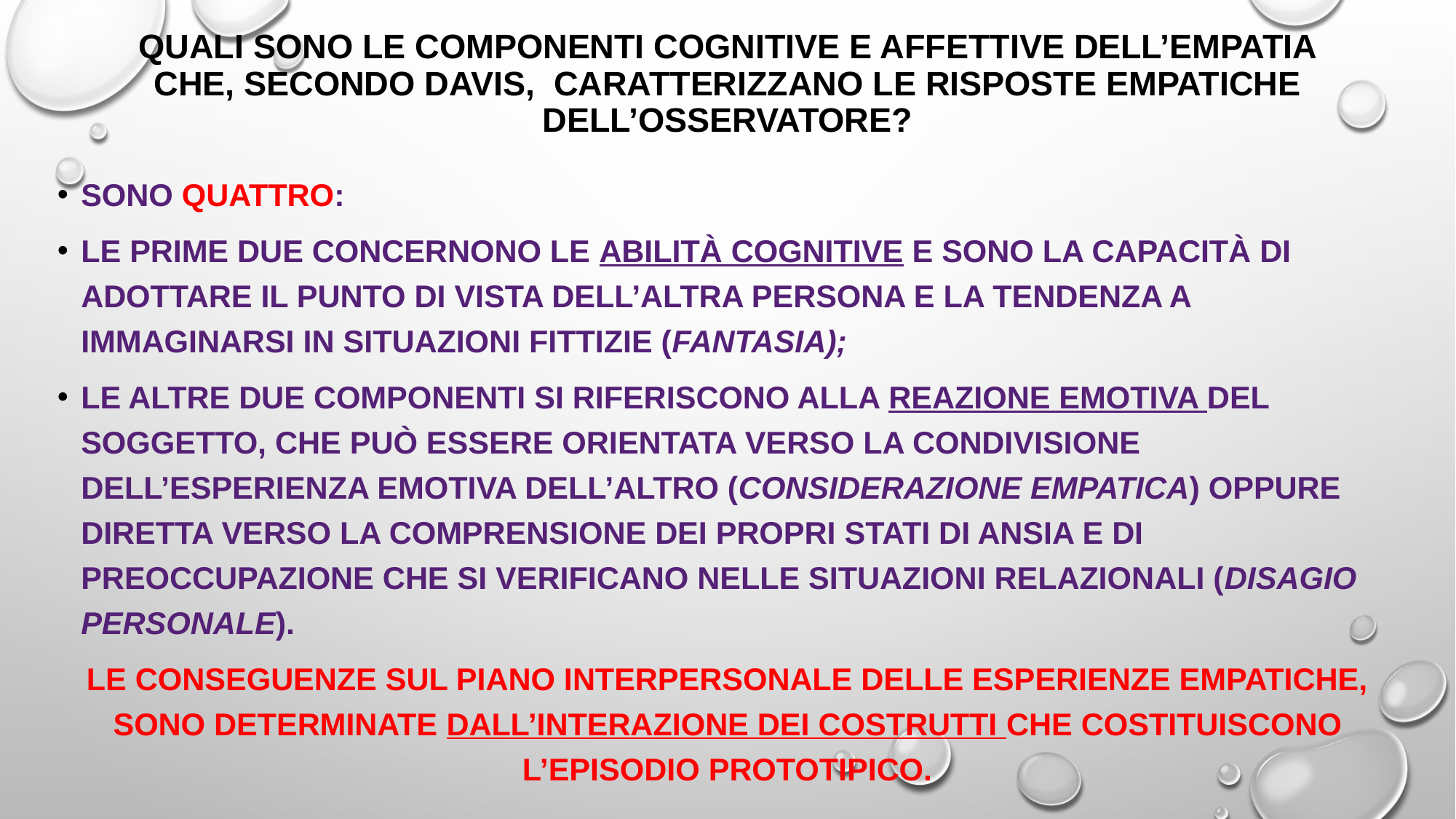

# Quali sono le componenti cognitive e affettive dell’empatia che, secondo davis,  caratterizzano le risposte empatiche dell’osservatore?
Sono quattro:
le prime due concernono LE abilità cognitive e sono La capacità di adottare il punto di vista dell’altra persona e la tendenza a immaginarsi in situazioni fittizie (FANTASIA);
le altre due componenti si riferiscono alla reazione emotiva del soggetto, che può essere orientata verso la condivisione dell’esperienza emotiva dell’altro (considerazione empatica) oppure diretta verso la comprensione dei propri stati di ansia e di preoccupazione che si verificano nelle situazioni relazionali (disagio personale).
Le conseguenze sul piano interpersonale delle esperienze empatiche, sono determinate dall’interazione dei costrutti che costituiscono l’episodio prototipico.